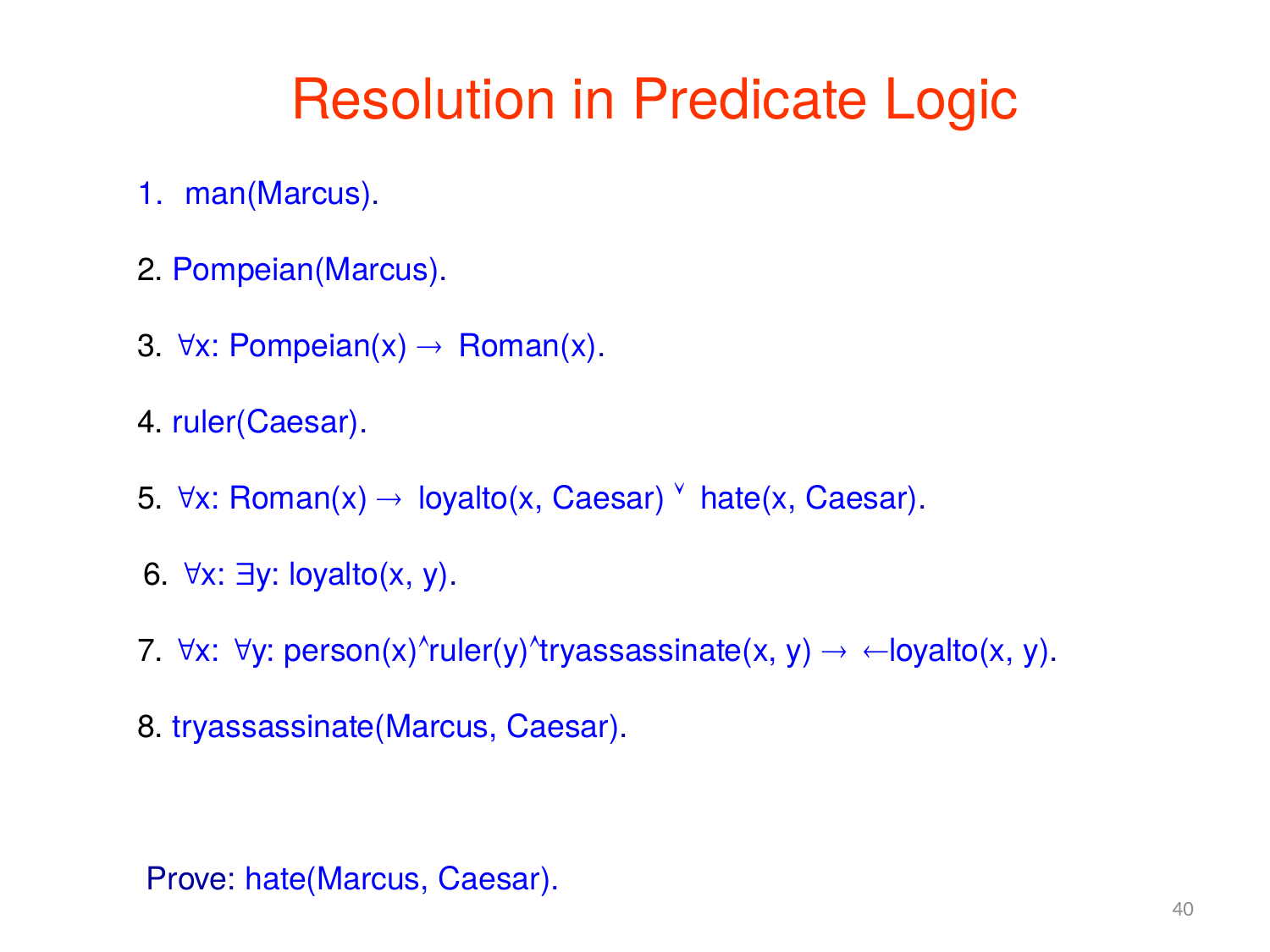

Resolution in Predicate Logic
man(Marcus).

2. Pompeian(Marcus).

3. ∀x: Pompeian(x) → Roman(x).

4. ruler(Caesar).

5. ∀x: Roman(x) → loyalto(x, Caesar) ∨ hate(x, Caesar).

 6. ∀x: ∃y: loyalto(x, y).

7. ∀x: ∀y: person(x)∧ruler(y)∧tryassassinate(x, y) → ←loyalto(x, y).

8. tryassassinate(Marcus, Caesar).

 Prove: hate(Marcus, Caesar).
40